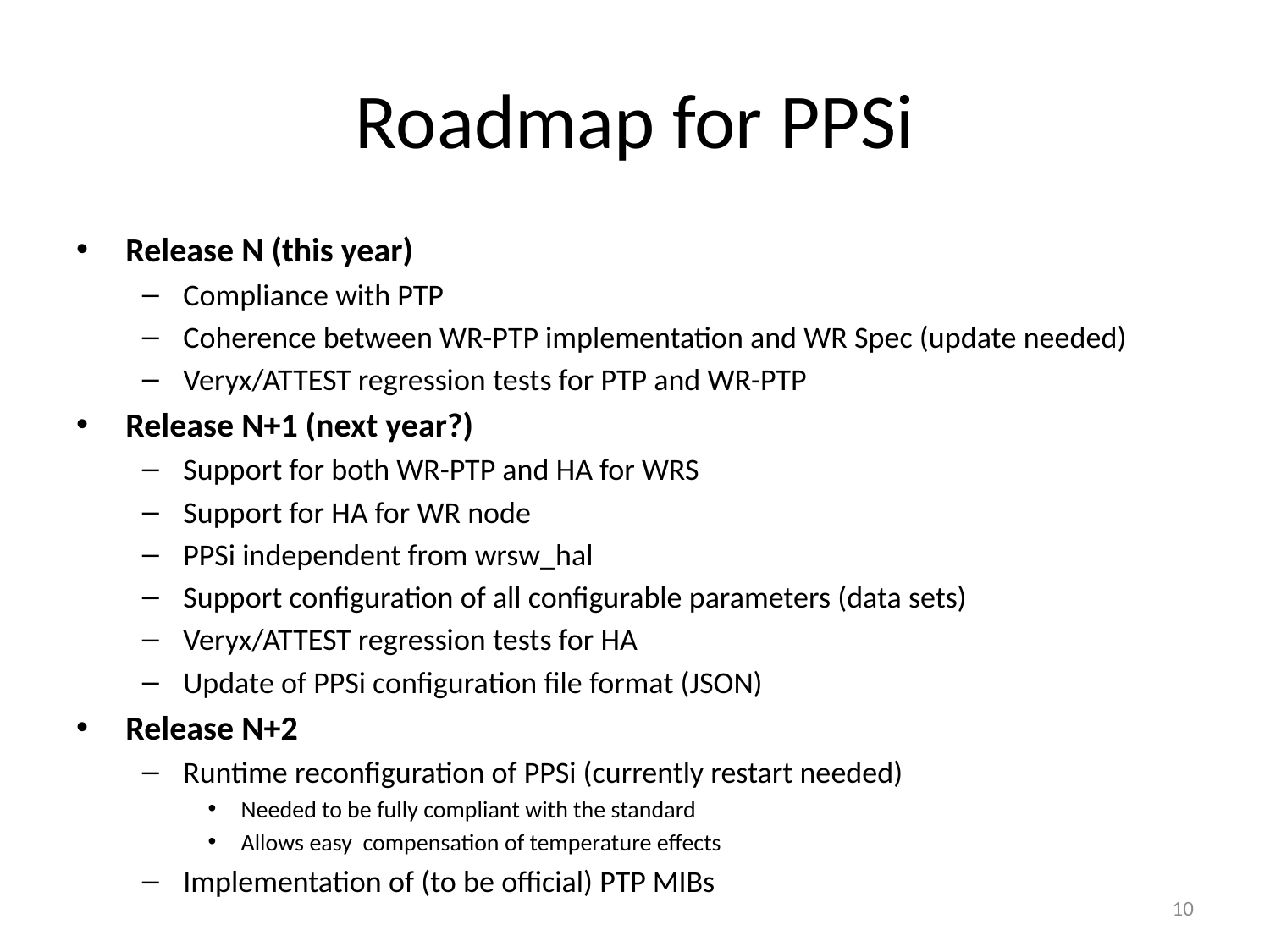

# Roadmap for PPSi
Release N (this year)
Compliance with PTP
Coherence between WR-PTP implementation and WR Spec (update needed)
Veryx/ATTEST regression tests for PTP and WR-PTP
Release N+1 (next year?)
Support for both WR-PTP and HA for WRS
Support for HA for WR node
PPSi independent from wrsw_hal
Support configuration of all configurable parameters (data sets)
Veryx/ATTEST regression tests for HA
Update of PPSi configuration file format (JSON)
Release N+2
Runtime reconfiguration of PPSi (currently restart needed)
Needed to be fully compliant with the standard
Allows easy  compensation of temperature effects
Implementation of (to be official) PTP MIBs

10